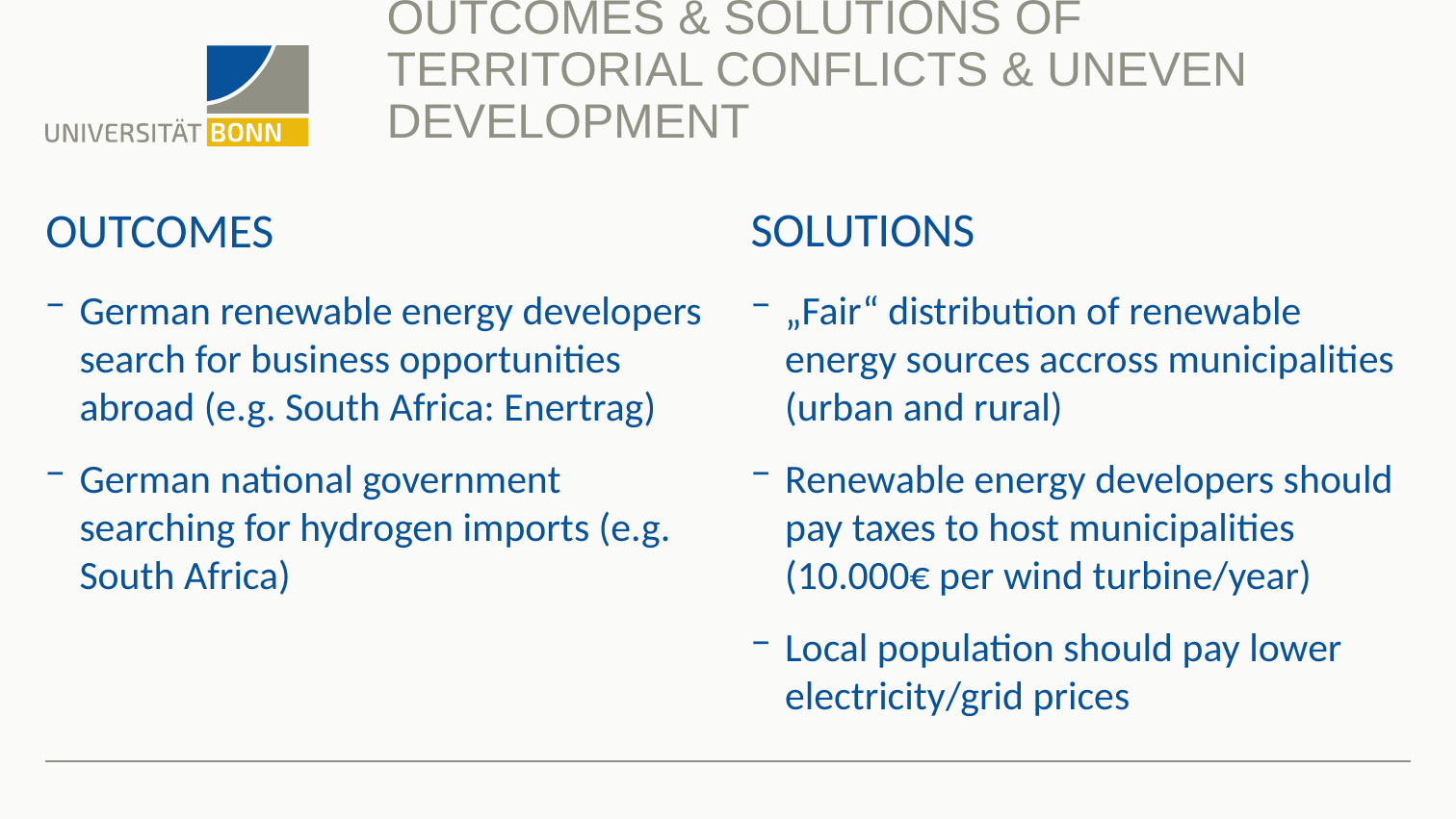

# Outcomes & Solutions of territorial conflicts & uneven development
solutions
outcomes
German renewable energy developers search for business opportunities abroad (e.g. South Africa: Enertrag)
German national government searching for hydrogen imports (e.g. South Africa)
„Fair“ distribution of renewable energy sources accross municipalities (urban and rural)
Renewable energy developers should pay taxes to host municipalities (10.000€ per wind turbine/year)
Local population should pay lower electricity/grid prices